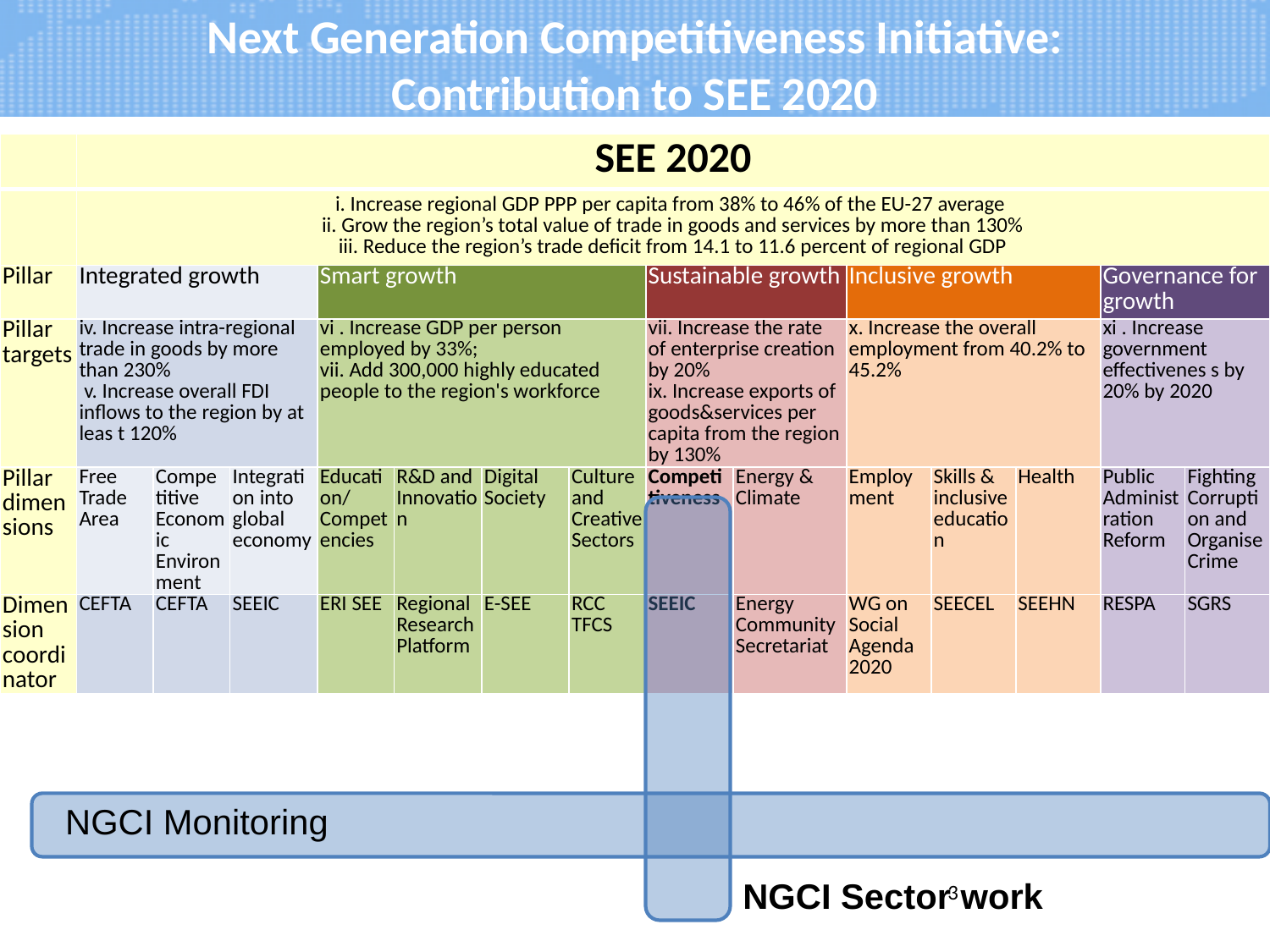

# Next Generation Competitiveness Initiative: Contribution to SEE 2020
|  | SEE 2020 |  |  |  |  |  |  |  |  |  |  |  |  |  |
| --- | --- | --- | --- | --- | --- | --- | --- | --- | --- | --- | --- | --- | --- | --- |
|  | i. Increase regional GDP PPP per capita from 38% to 46% of the EU-27 average ii. Grow the region’s total value of trade in goods and services by more than 130% iii. Reduce the region’s trade deficit from 14.1 to 11.6 percent of regional GDP |  |  |  |  |  |  |  |  |  |  |  |  |  |
| Pillar | Integrated growth |  |  | Smart growth |  |  |  | Sustainable growth |  | Inclusive growth |  |  | Governance for growth |  |
| Pillar targets | iv. Increase intra-regional trade in goods by more than 230% v. Increase overall FDI inflows to the region by at leas t 120% |  |  | vi . Increase GDP per person employed by 33%; vii. Add 300,000 highly educated people to the region's workforce |  |  |  | vii. Increase the rate of enterprise creation by 20% ix. Increase exports of goods&services per capita from the region by 130% |  | x. Increase the overall employment from 40.2% to 45.2% |  |  | xi . Increase government effectivenes s by 20% by 2020 |  |
| Pillar dimensions | Free Trade Area | Competitive Economic Environment | Integration into global economy | Education/ Competencies | R&D and Innovation | Digital Society | Culture and Creative Sectors | Competitiveness | Energy & Climate | Employment | Skills & inclusive education | Health | Public Administration Reform | Fighting Corruption and Organise Crime |
| Dimension coordinator | CEFTA | CEFTA | SEEIC | ERI SEE | Regional Research Platform | E-SEE | RCC TFCS | SEEIC | Energy Community Secretariat | WG on Social Agenda 2020 | SEECEL | SEEHN | RESPA | SGRS |

NGCI Monitoring
3
NGCI Sector work